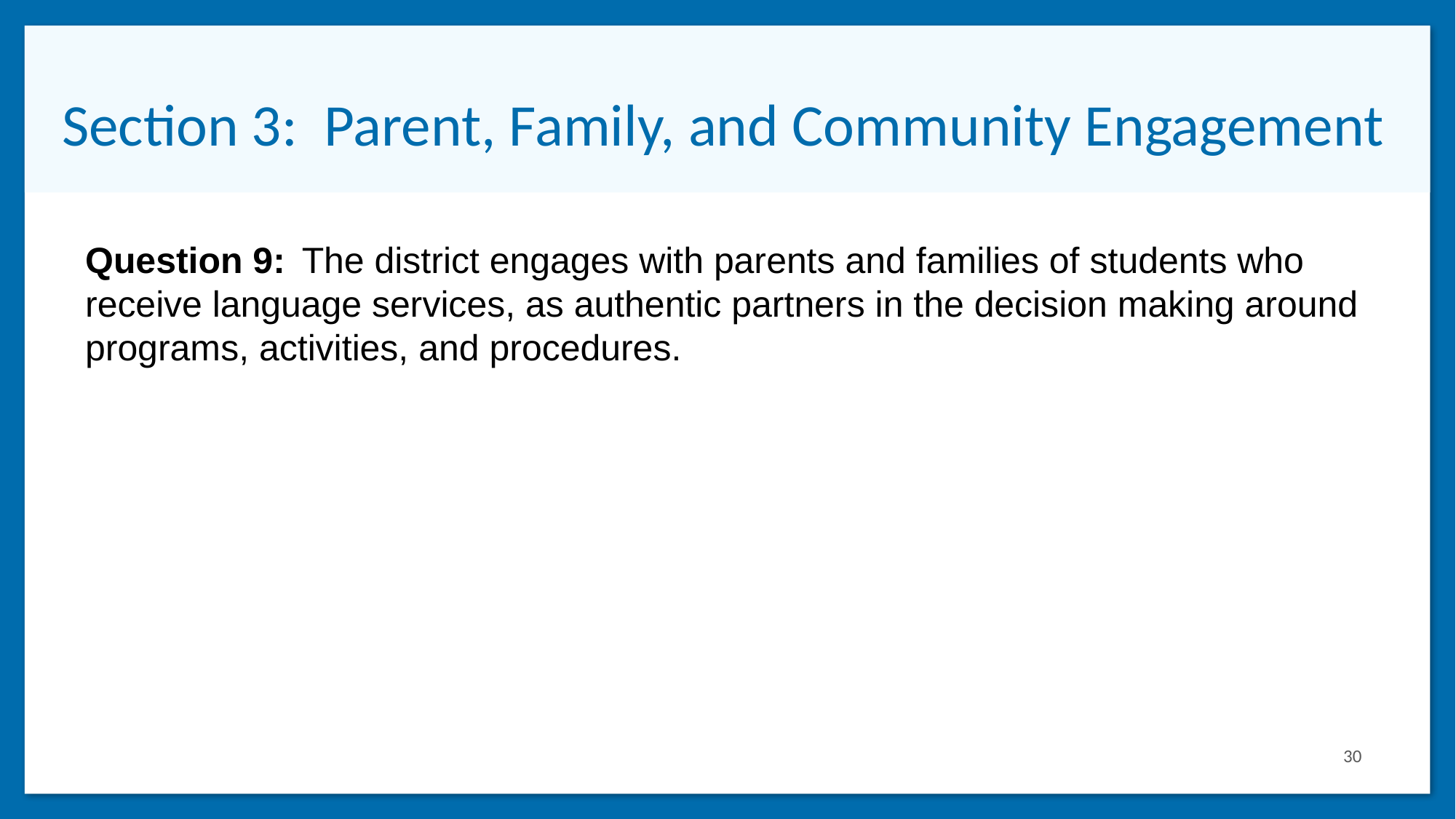

# Section 3:  Parent, Family, and Community Engagement
Question 9:  The district engages with parents and families of students who receive language services, as authentic partners in the decision making around programs, activities, and procedures.
30